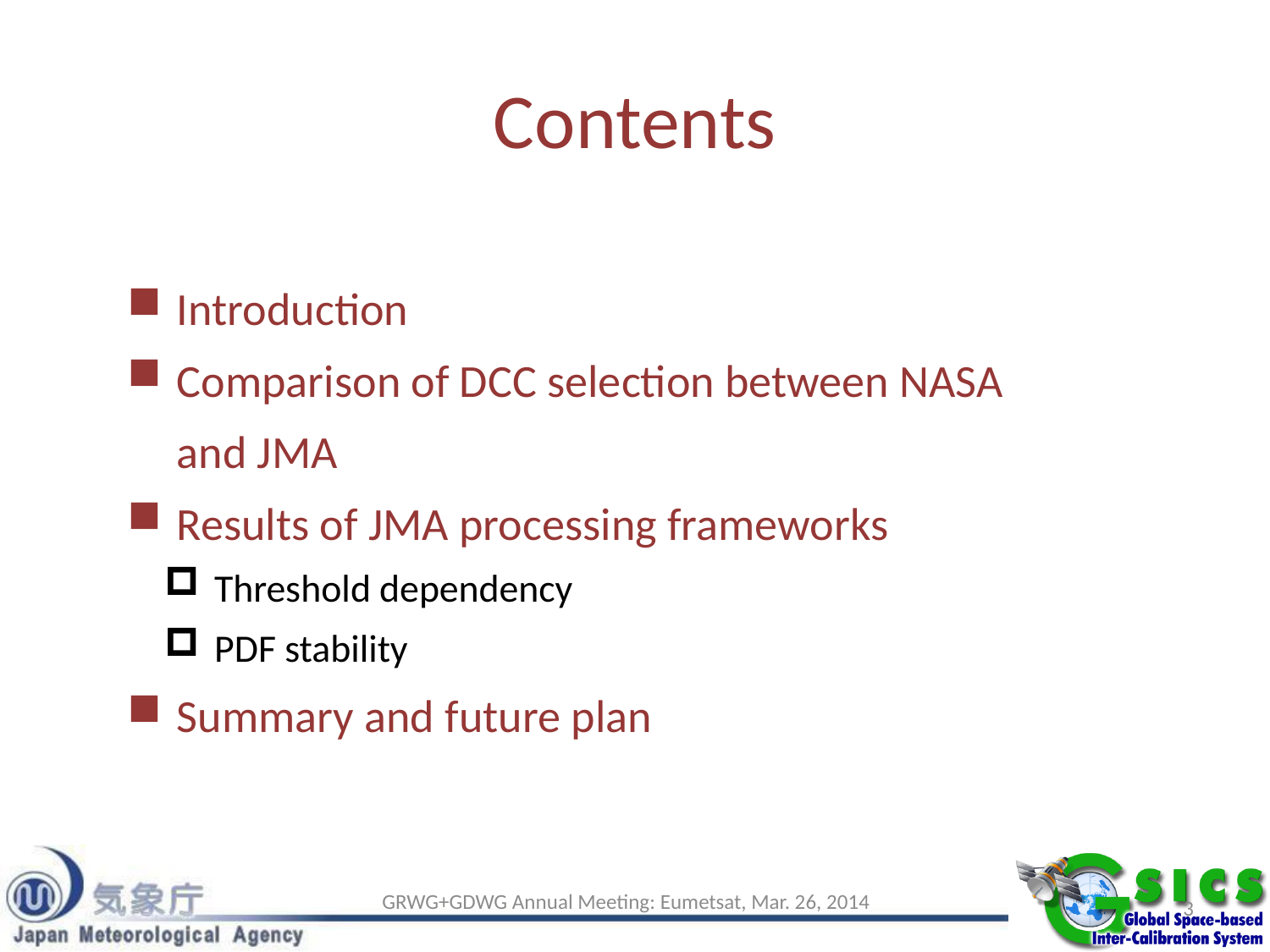

# Contents
Introduction
Comparison of DCC selection between NASA and JMA
Results of JMA processing frameworks
Threshold dependency
PDF stability
Summary and future plan
GRWG+GDWG Annual Meeting: Eumetsat, Mar. 26, 2014
3